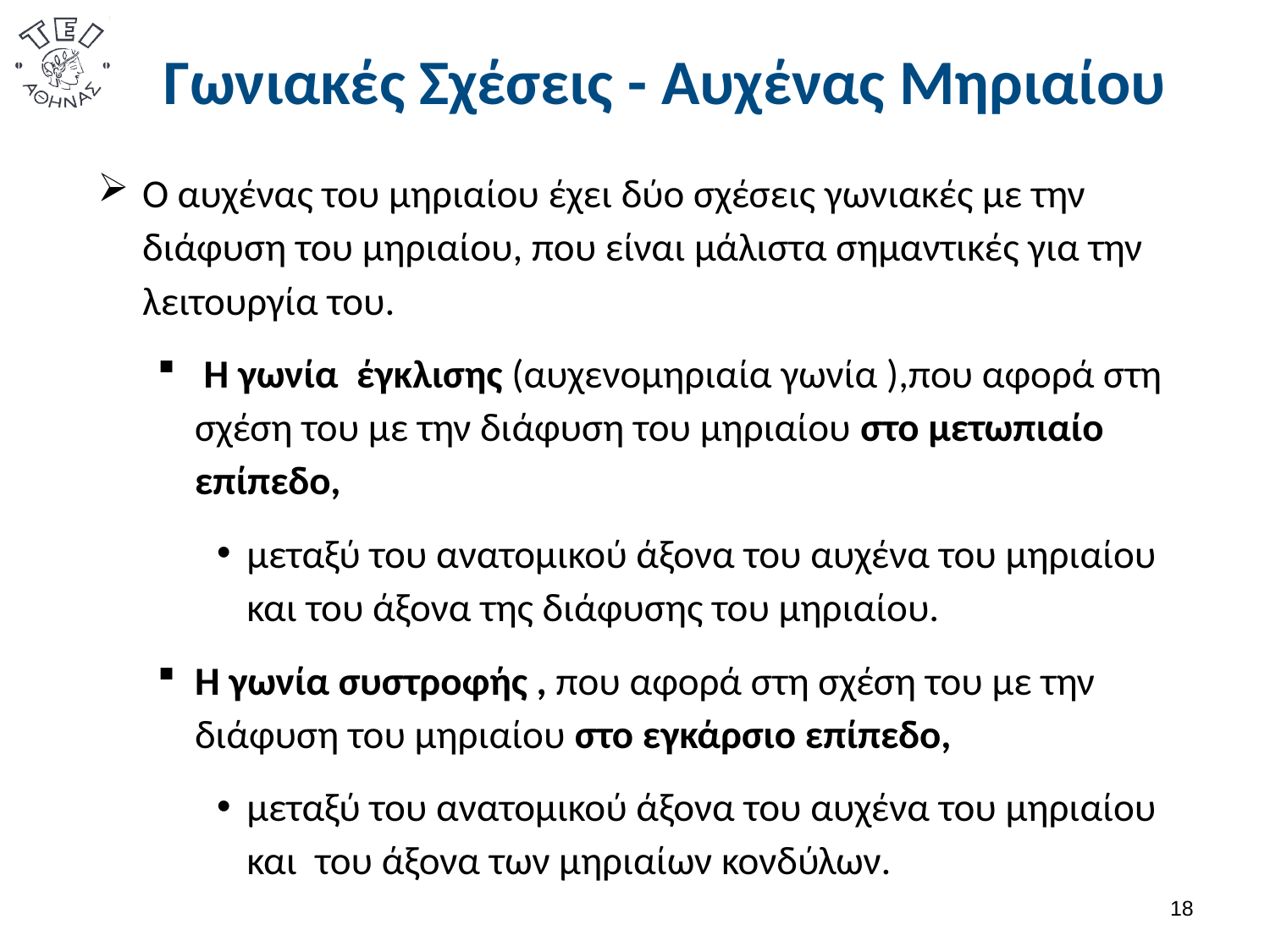

# Γωνιακές Σχέσεις - Αυχένας Μηριαίου
Ο αυχένας του μηριαίου έχει δύο σχέσεις γωνιακές με την διάφυση του μηριαίου, που είναι μάλιστα σημαντικές για την λειτουργία του.
 Η γωνία  έγκλισης (αυχενομηριαία γωνία ),που αφορά στη σχέση του με την διάφυση του μηριαίου στο μετωπιαίο επίπεδο,
μεταξύ του ανατομικού άξονα του αυχένα του μηριαίου  και του άξονα της διάφυσης του μηριαίου.
Η γωνία συστροφής , που αφορά στη σχέση του με την διάφυση του μηριαίου στο εγκάρσιο επίπεδο,
μεταξύ του ανατομικού άξονα του αυχένα του μηριαίου και  του άξονα των μηριαίων κονδύλων.
18